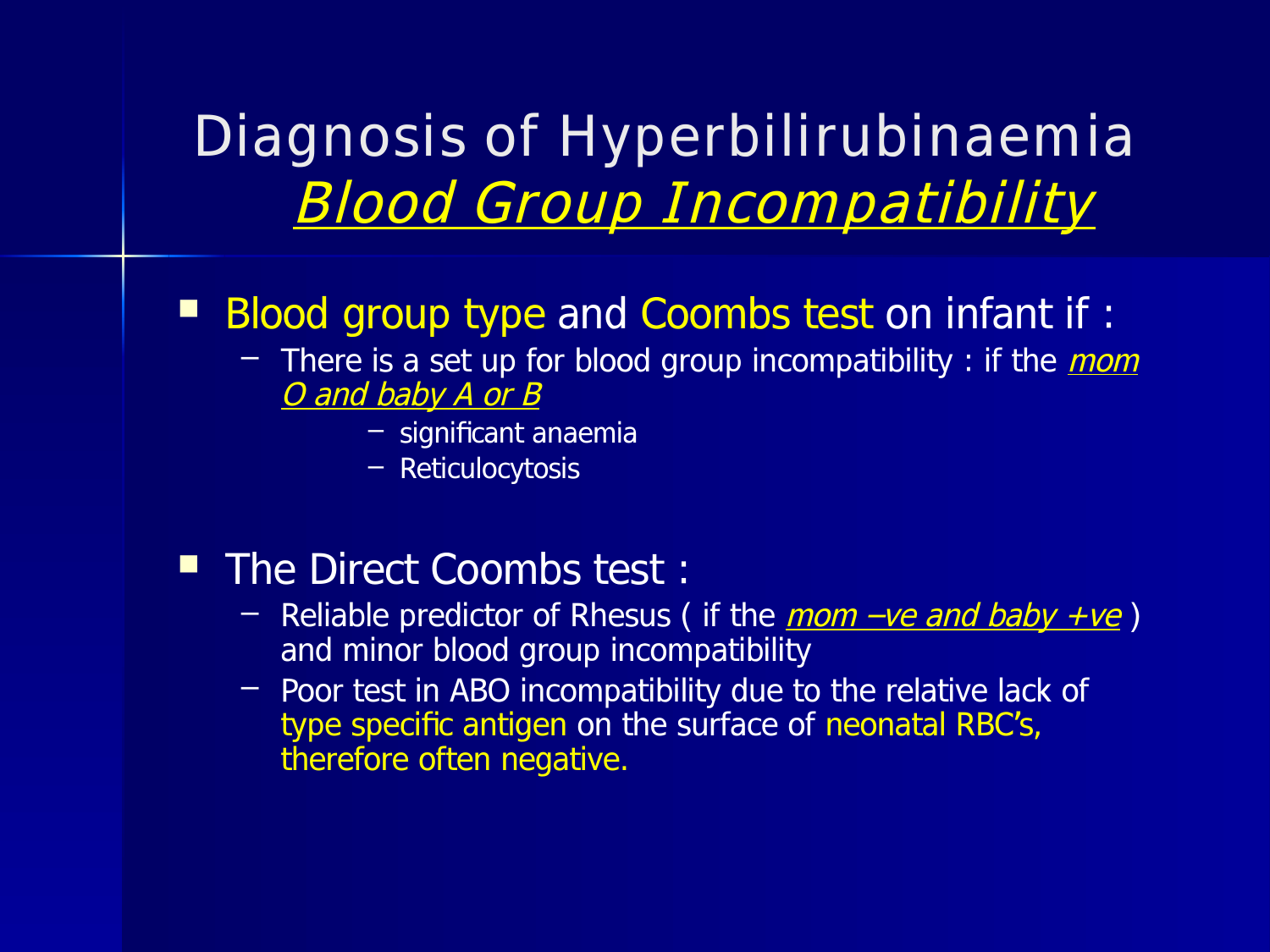

# Diagnosis of Hyperbilirubinaemia Blood Group Incompatibility
Blood group type and Coombs test on infant if :
There is a set up for blood group incompatibility : if the mom O and baby A or B
significant anaemia
Reticulocytosis

The Direct Coombs test :
Reliable predictor of Rhesus ( if the mom –ve and baby +ve ) and minor blood group incompatibility
Poor test in ABO incompatibility due to the relative lack of type specific antigen on the surface of neonatal RBC’s, therefore often negative.